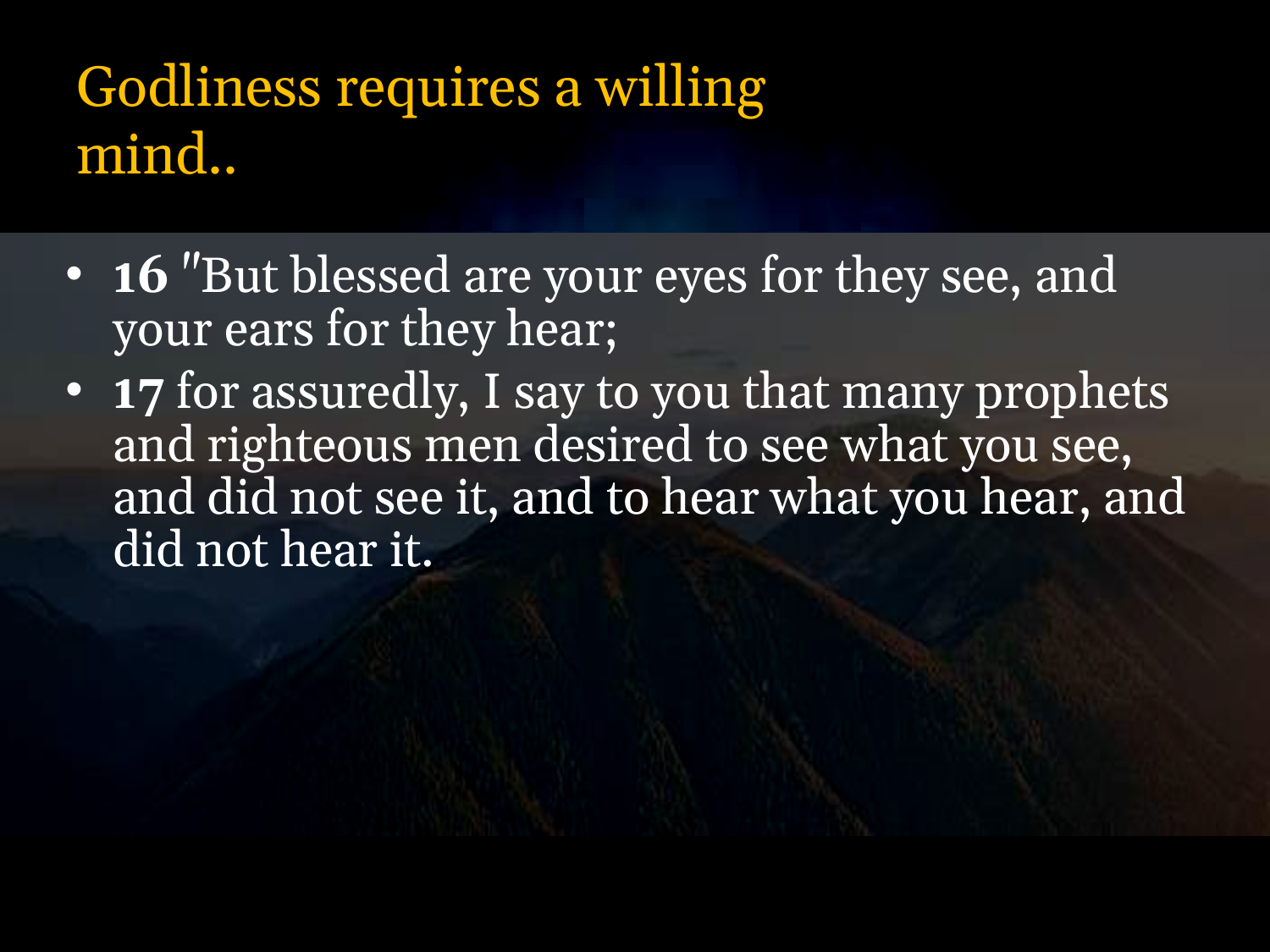

# Godliness requires a willing mind..
16 "But blessed are your eyes for they see, and your ears for they hear;
17 for assuredly, I say to you that many prophets and righteous men desired to see what you see, and did not see it, and to hear what you hear, and did not hear it.